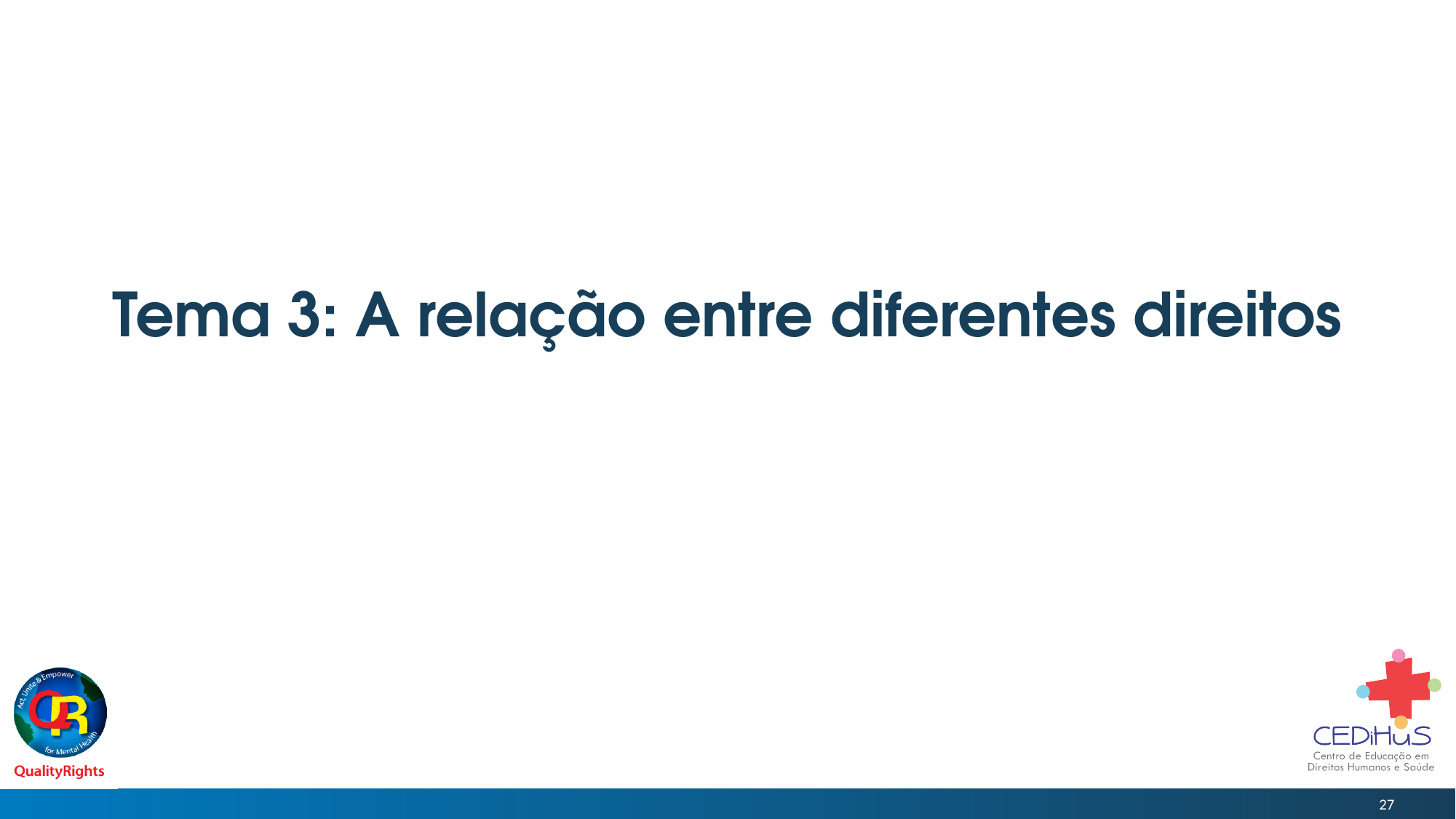

# Tema 3: A relação entre diferentes direitos
27